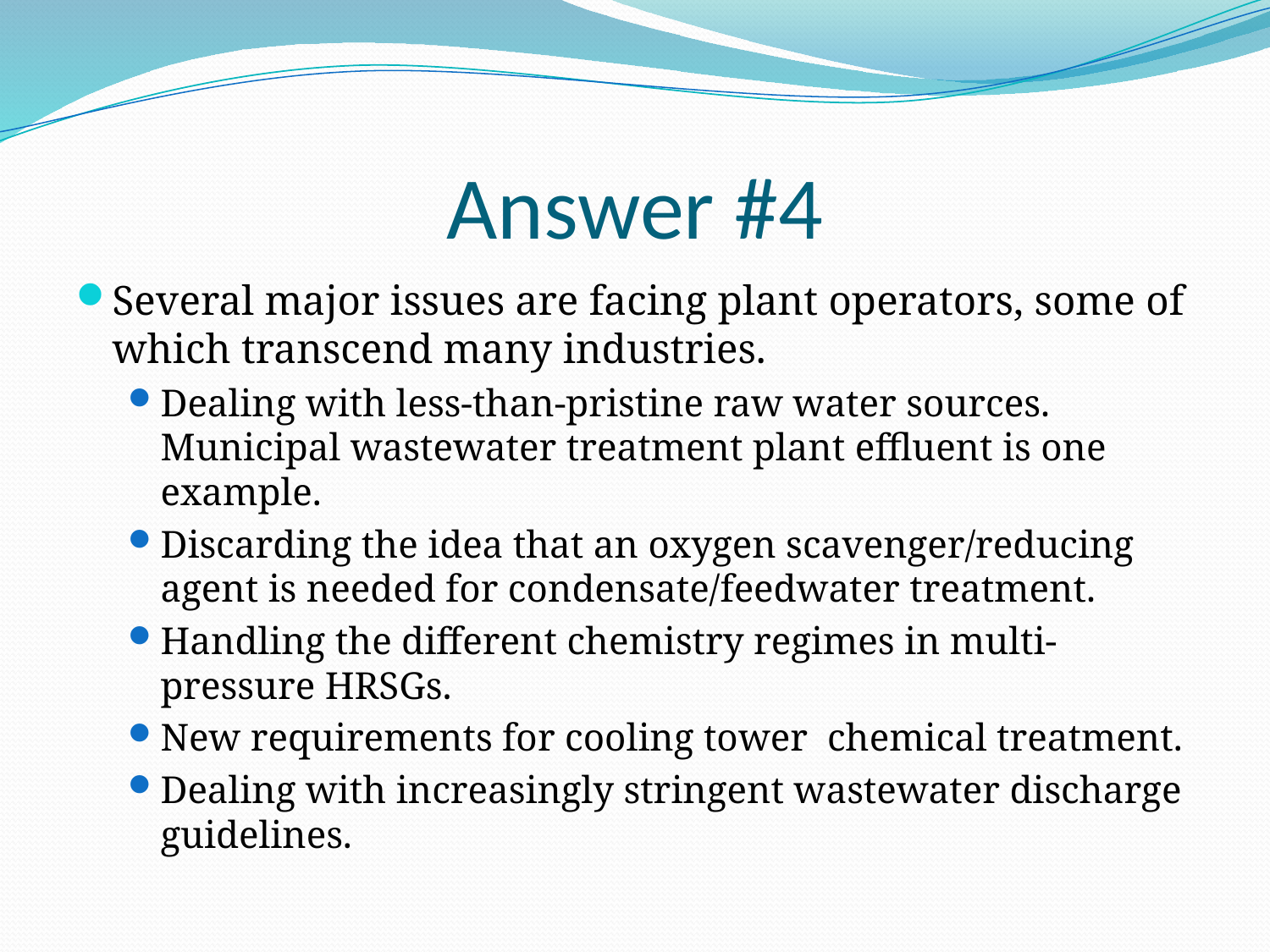

# Answer #4
Several major issues are facing plant operators, some of which transcend many industries.
Dealing with less-than-pristine raw water sources.  Municipal wastewater treatment plant effluent is one example.
Discarding the idea that an oxygen scavenger/reducing agent is needed for condensate/feedwater treatment.
Handling the different chemistry regimes in multi-pressure HRSGs.
New requirements for cooling tower  chemical treatment.
Dealing with increasingly stringent wastewater discharge guidelines.